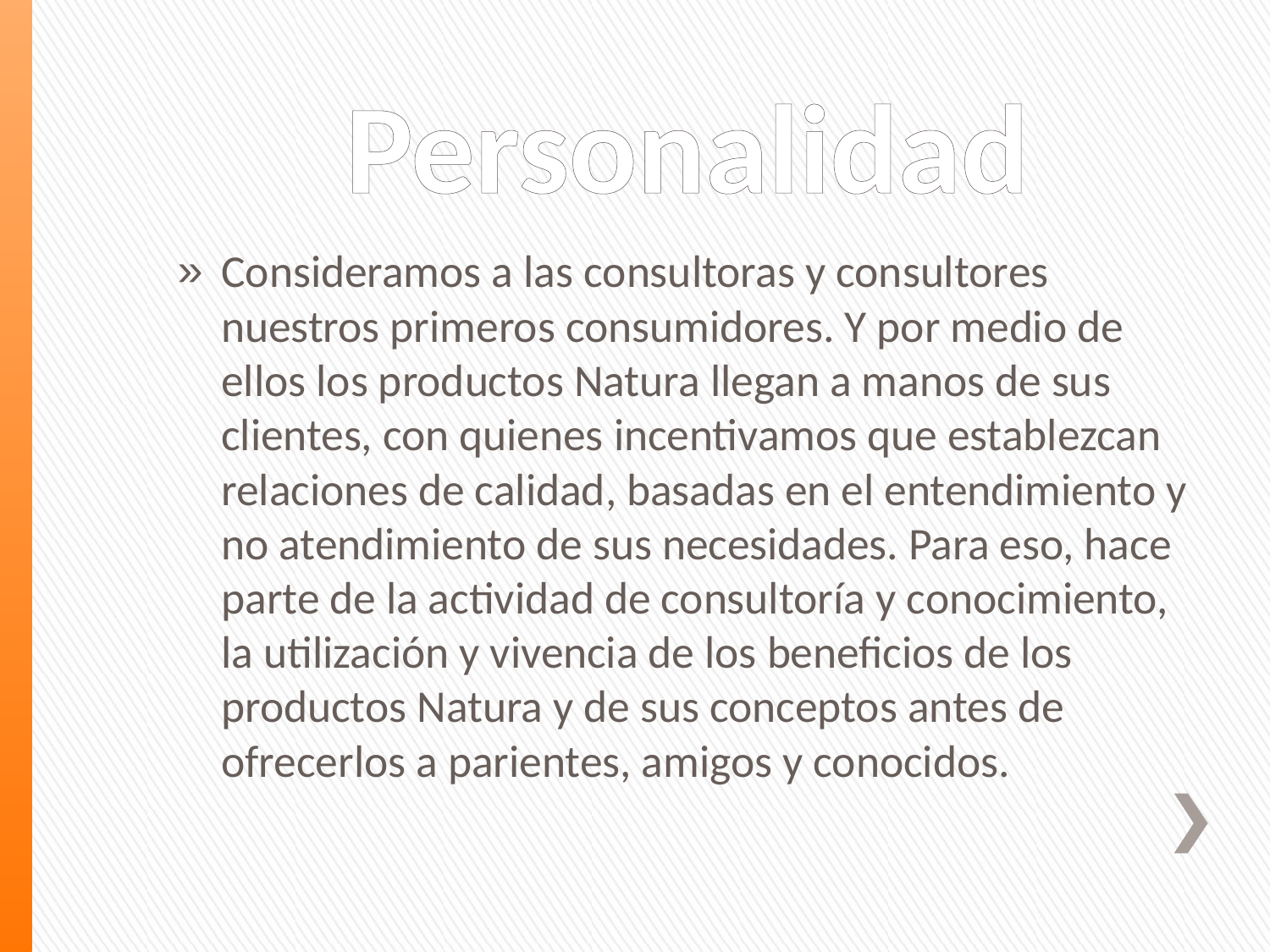

# Personalidad
Consideramos a las consultoras y consultores nuestros primeros consumidores. Y por medio de ellos los productos Natura llegan a manos de sus clientes, con quienes incentivamos que establezcan relaciones de calidad, basadas en el entendimiento y no atendimiento de sus necesidades. Para eso, hace parte de la actividad de consultoría y conocimiento, la utilización y vivencia de los beneficios de los productos Natura y de sus conceptos antes de ofrecerlos a parientes, amigos y conocidos.